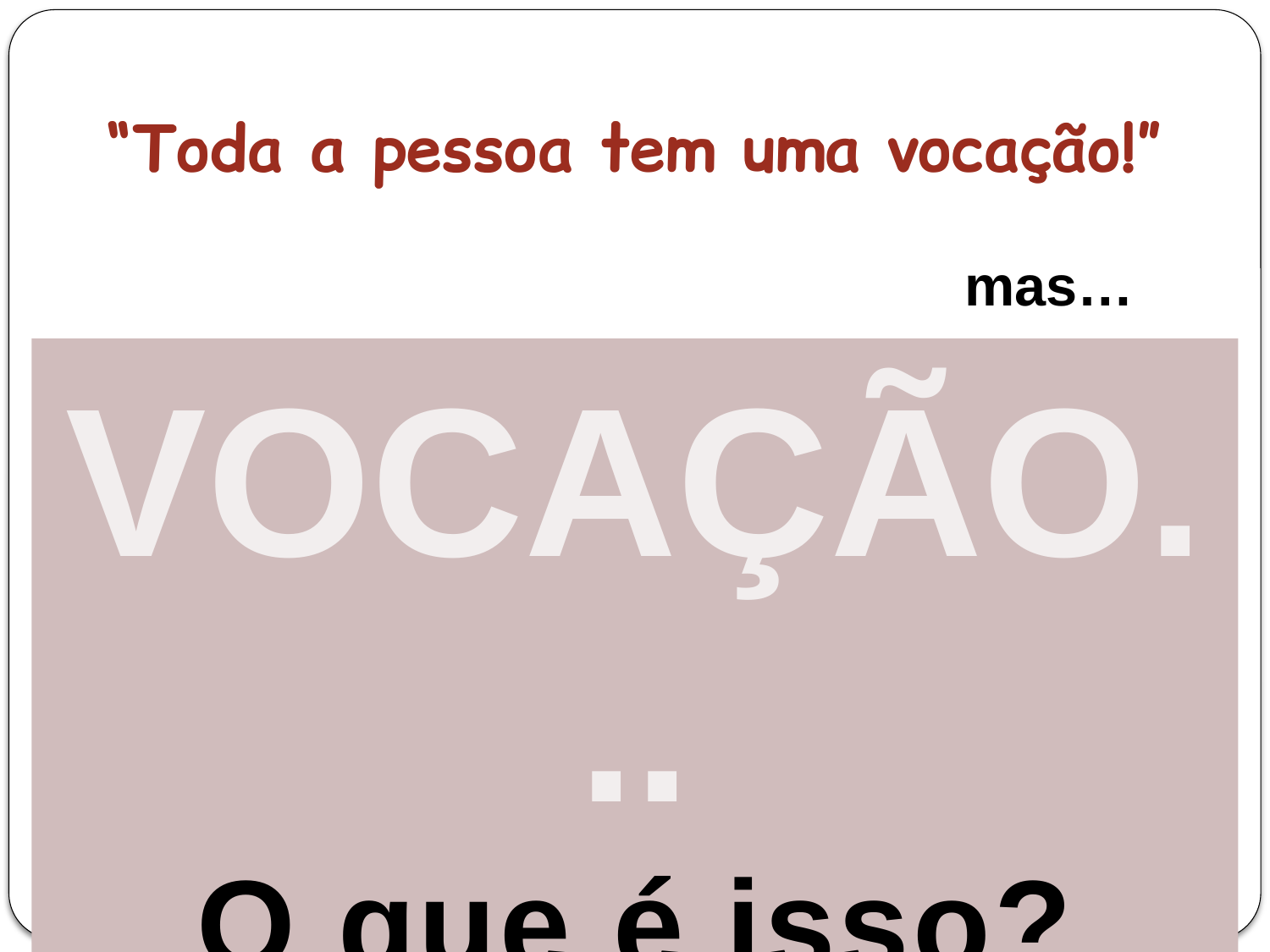

# “Toda a pessoa tem uma vocação!”
mas…
VOCAÇÃO...
O que é isso?